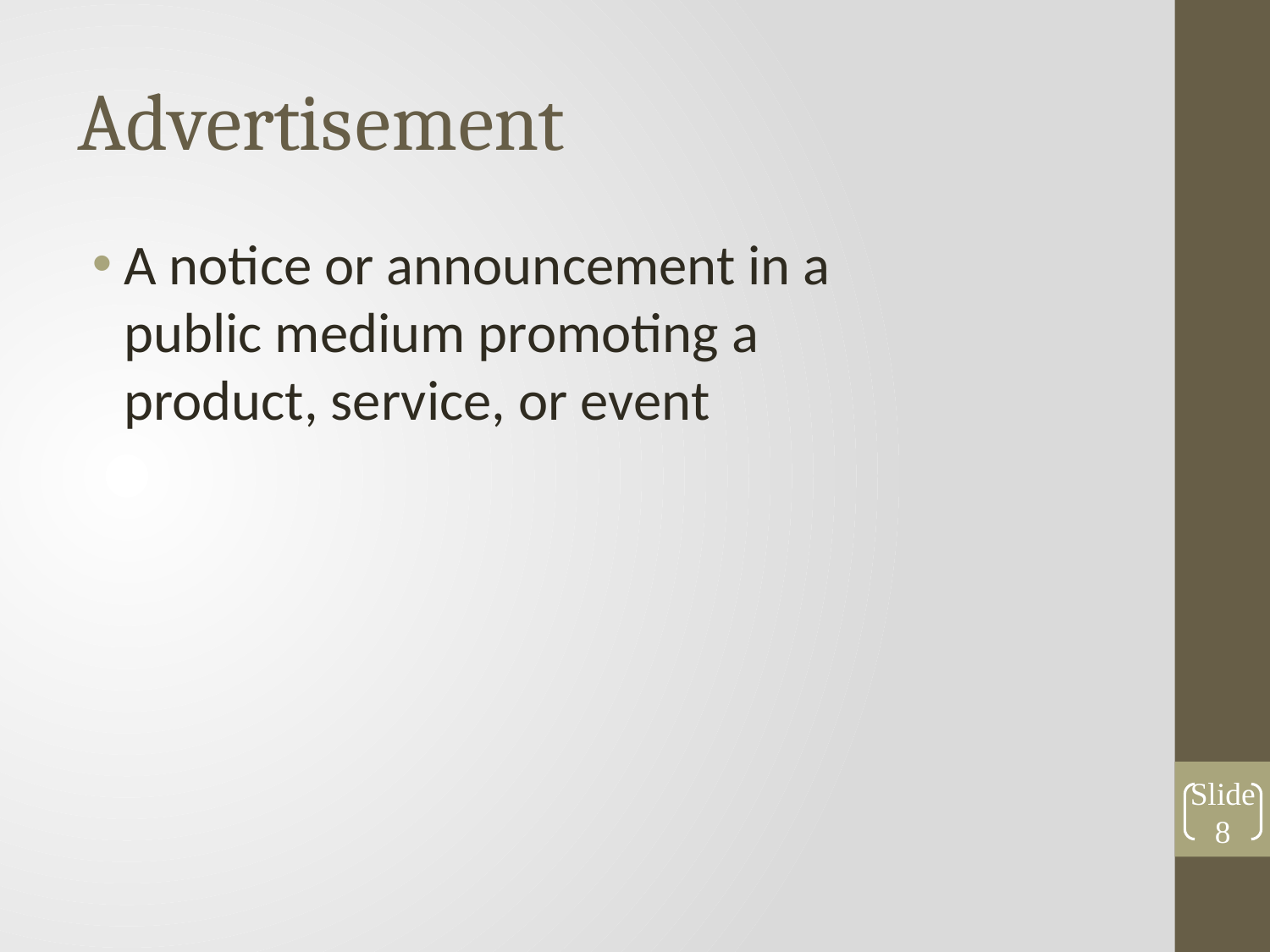

# Advertisement
A notice or announcement in a public medium promoting a product, service, or event
Slide 8